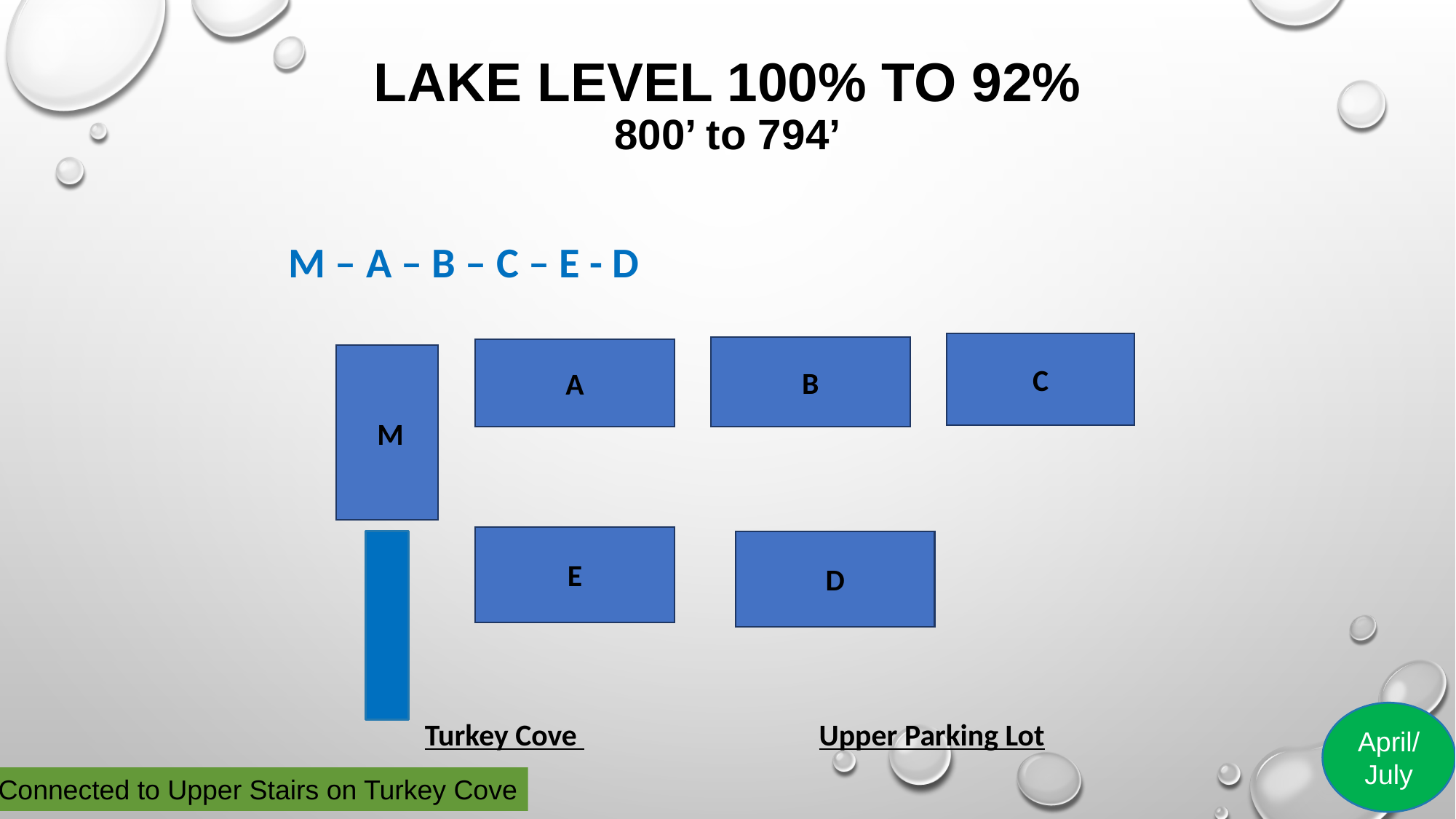

# Lake Level 100% to 92% 800’ to 794’
M – A – B – C – E - D

C
B
A
 M
E

D

Turkey Cove                                   Upper Parking Lot

April/July
Connected to Upper Stairs on Turkey Cove